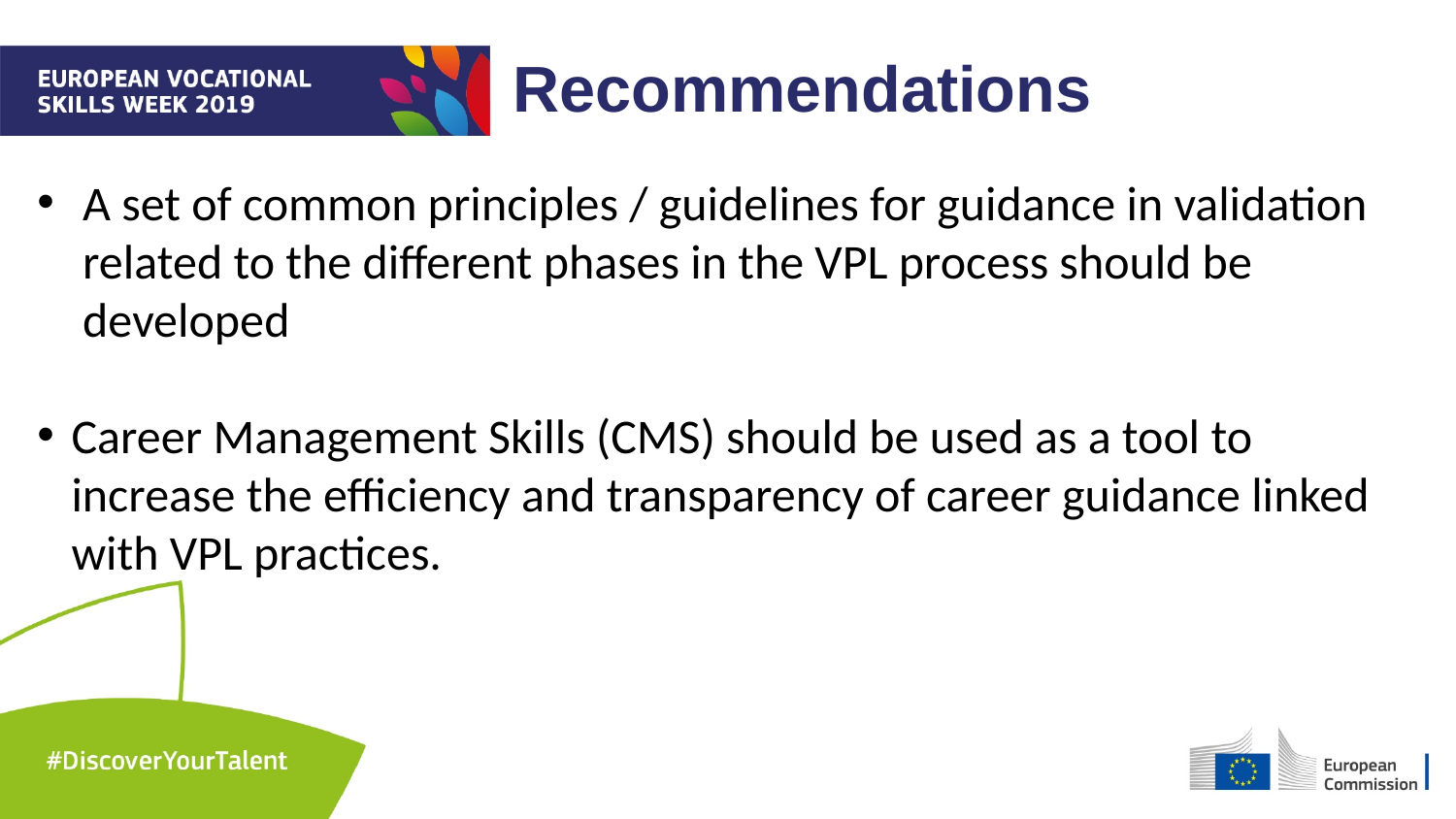

Recommendations
A set of common principles / guidelines for guidance in validation related to the different phases in the VPL process should be developed

Career Management Skills (CMS) should be used as a tool to increase the efficiency and transparency of career guidance linked with VPL practices.